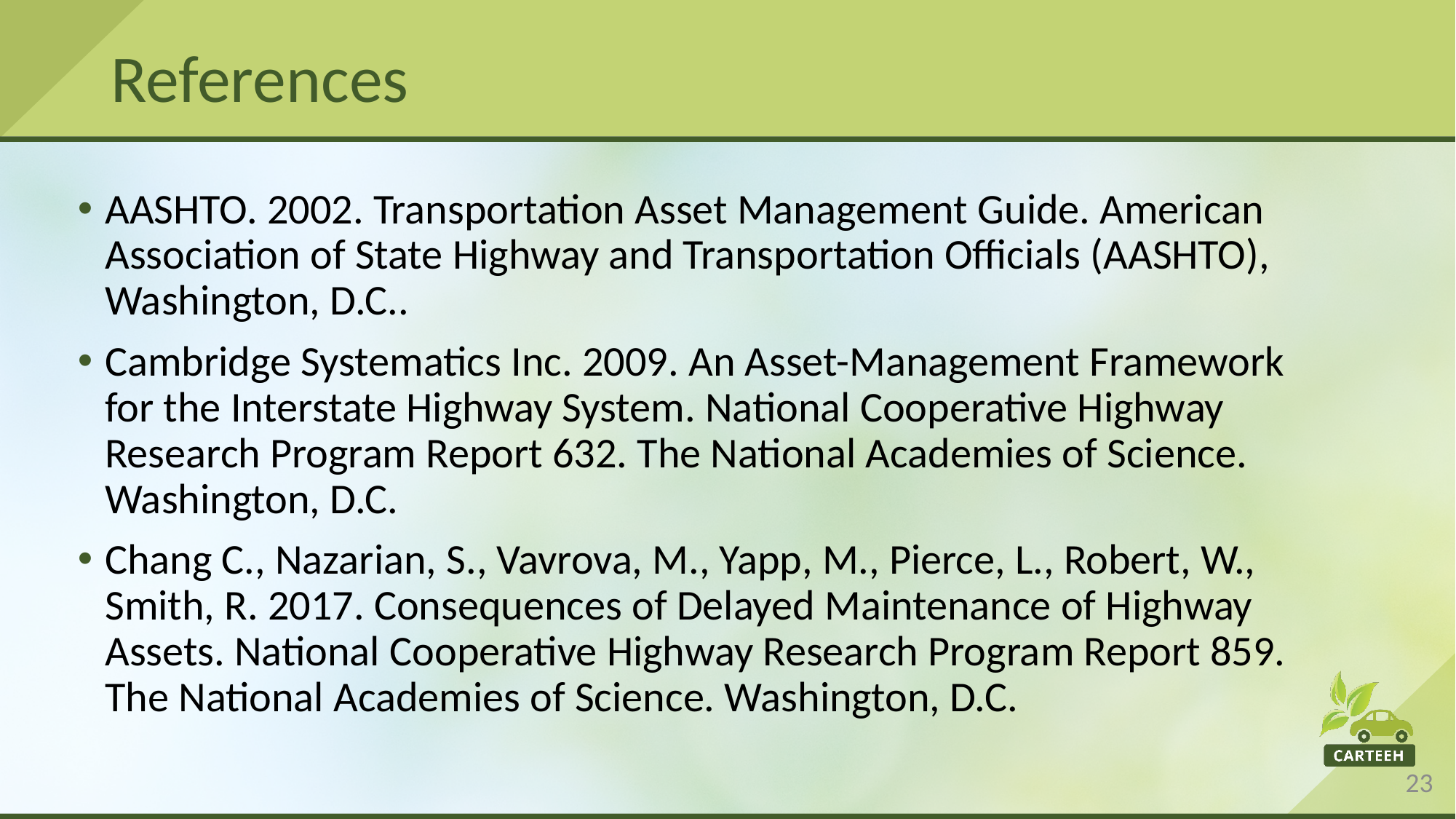

# References
AASHTO. 2002. Transportation Asset Management Guide. American Association of State Highway and Transportation Officials (AASHTO), Washington, D.C..
Cambridge Systematics Inc. 2009. An Asset-Management Framework for the Interstate Highway System. National Cooperative Highway Research Program Report 632. The National Academies of Science. Washington, D.C.
Chang C., Nazarian, S., Vavrova, M., Yapp, M., Pierce, L., Robert, W., Smith, R. 2017. Consequences of Delayed Maintenance of Highway Assets. National Cooperative Highway Research Program Report 859. The National Academies of Science. Washington, D.C.